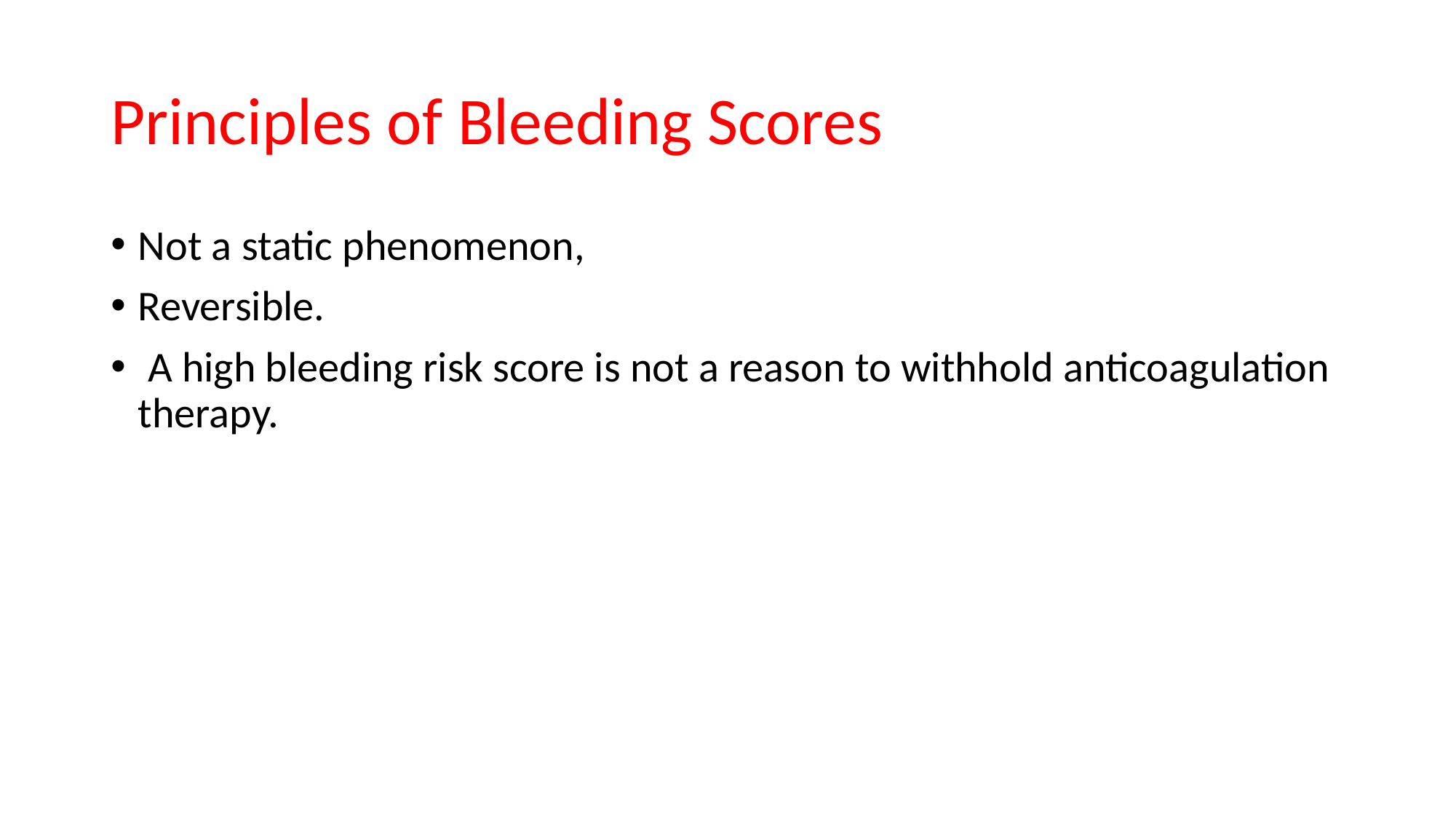

# Principles of Bleeding Scores
Not a static phenomenon,
Reversible.
 A high bleeding risk score is not a reason to withhold anticoagulation therapy.